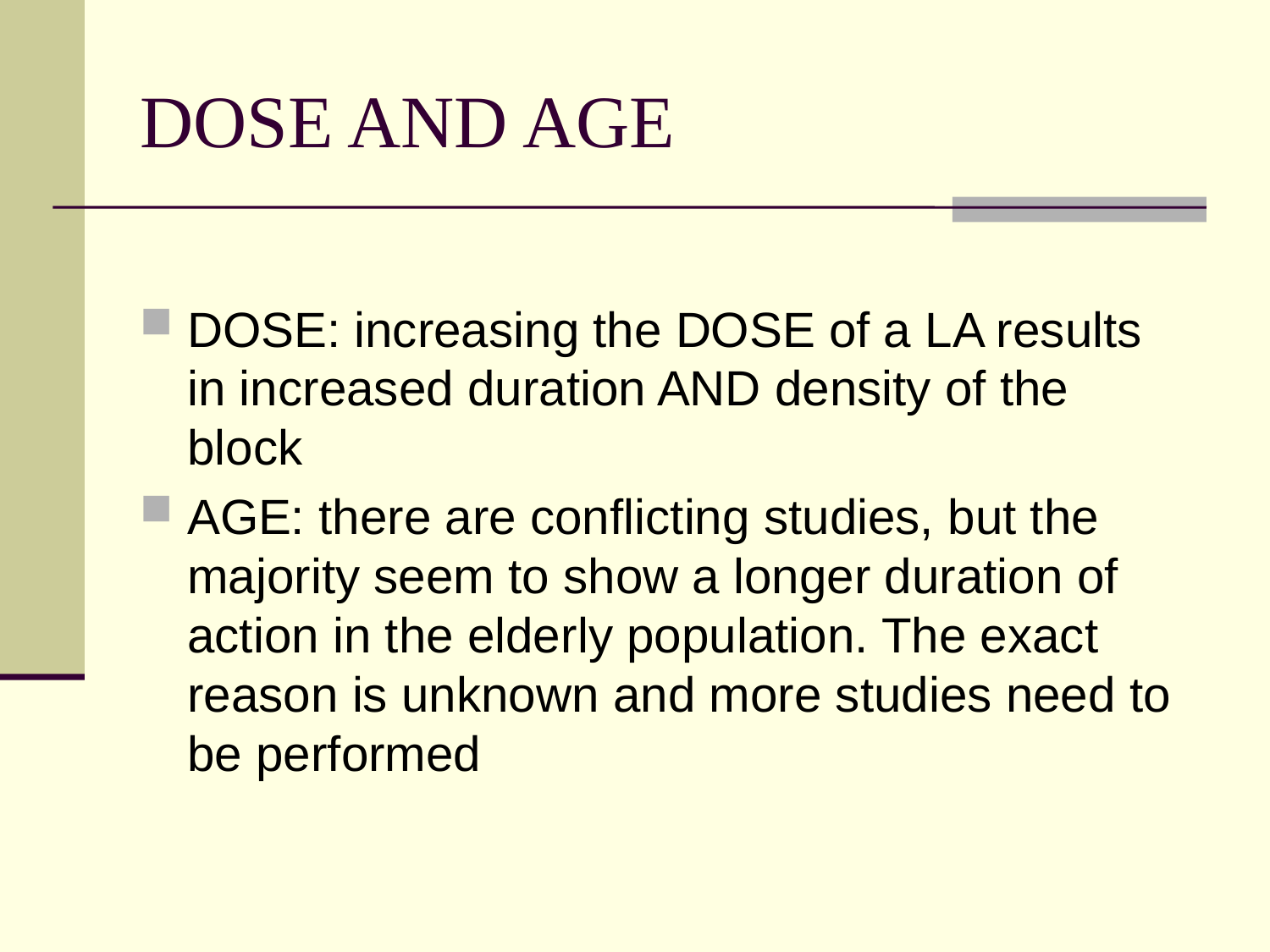

# DOSE AND AGE

DOSE: increasing the DOSE of a LA results in increased duration AND density of the block
AGE: there are conflicting studies, but the majority seem to show a longer duration of action in the elderly population. The exact reason is unknown and more studies need to be performed